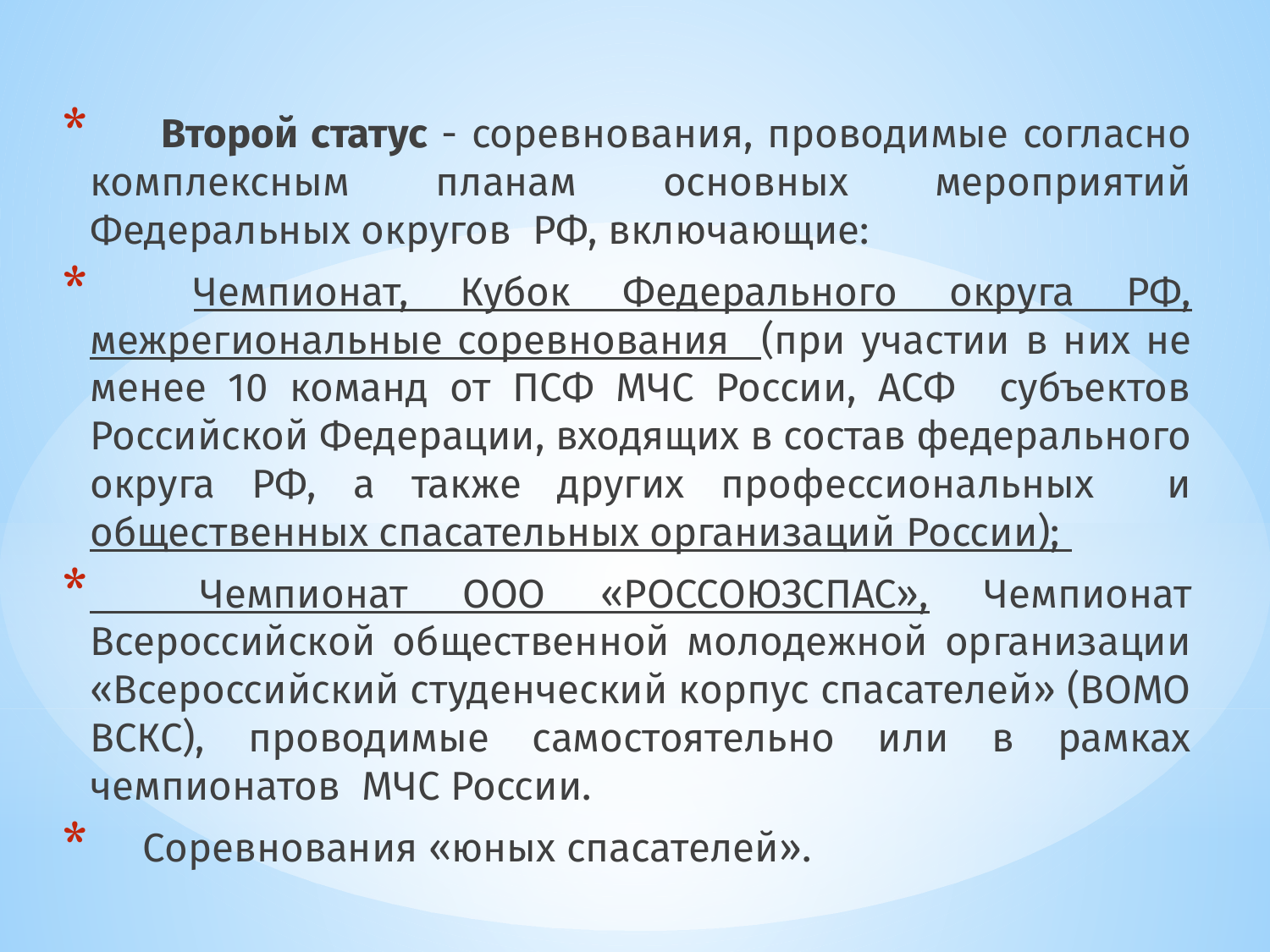

Второй статус - соревнования, проводимые согласно комплексным планам основных мероприятий Федеральных округов  РФ, включающие:
  Чемпионат, Кубок Федерального округа РФ, межрегиональные соревнования  (при участии в них не менее 10 команд от ПСФ МЧС России, АСФ  субъектов Российской Федерации, входящих в состав федерального округа РФ, а также других профессиональных  и общественных спасательных организаций России);
  Чемпионат ООО «РОССОЮЗСПАС», Чемпионат Всероссийской общественной молодежной организации «Всероссийский студенческий корпус спасателей» (ВОМО ВСКС), проводимые самостоятельно или в рамках чемпионатов  МЧС России.
     Соревнования «юных спасателей».